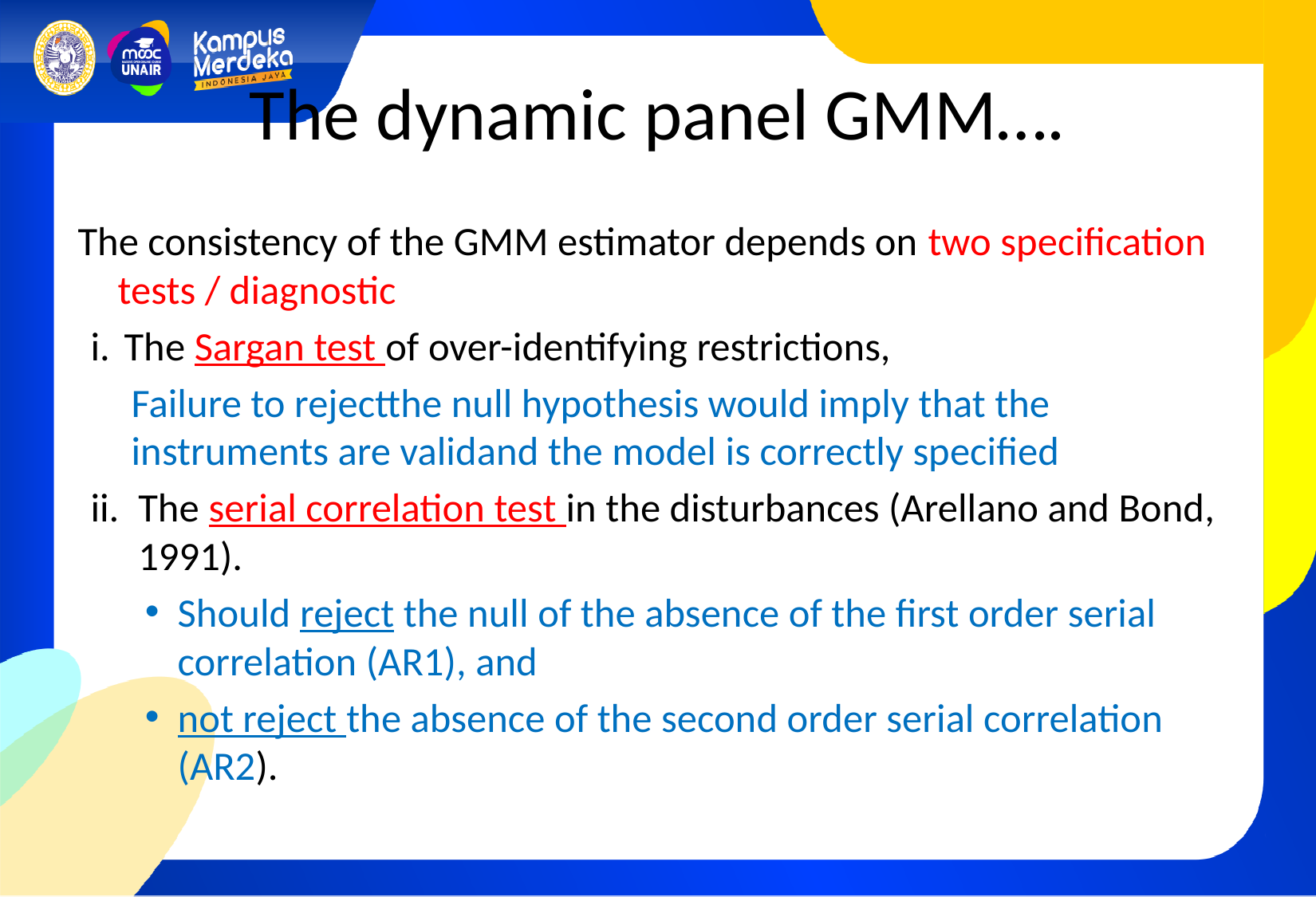

# The dynamic panel GMM….
The consistency of the GMM estimator depends on two specification tests / diagnostic
i.	The Sargan test of over-identifying restrictions,
	Failure to rejectthe null hypothesis would imply that the instruments are validand the model is correctly specified
ii.	The serial correlation test in the disturbances (Arellano and Bond, 1991).
Should reject the null of the absence of the first order serial correlation (AR1), and
not reject the absence of the second order serial correlation (AR2).